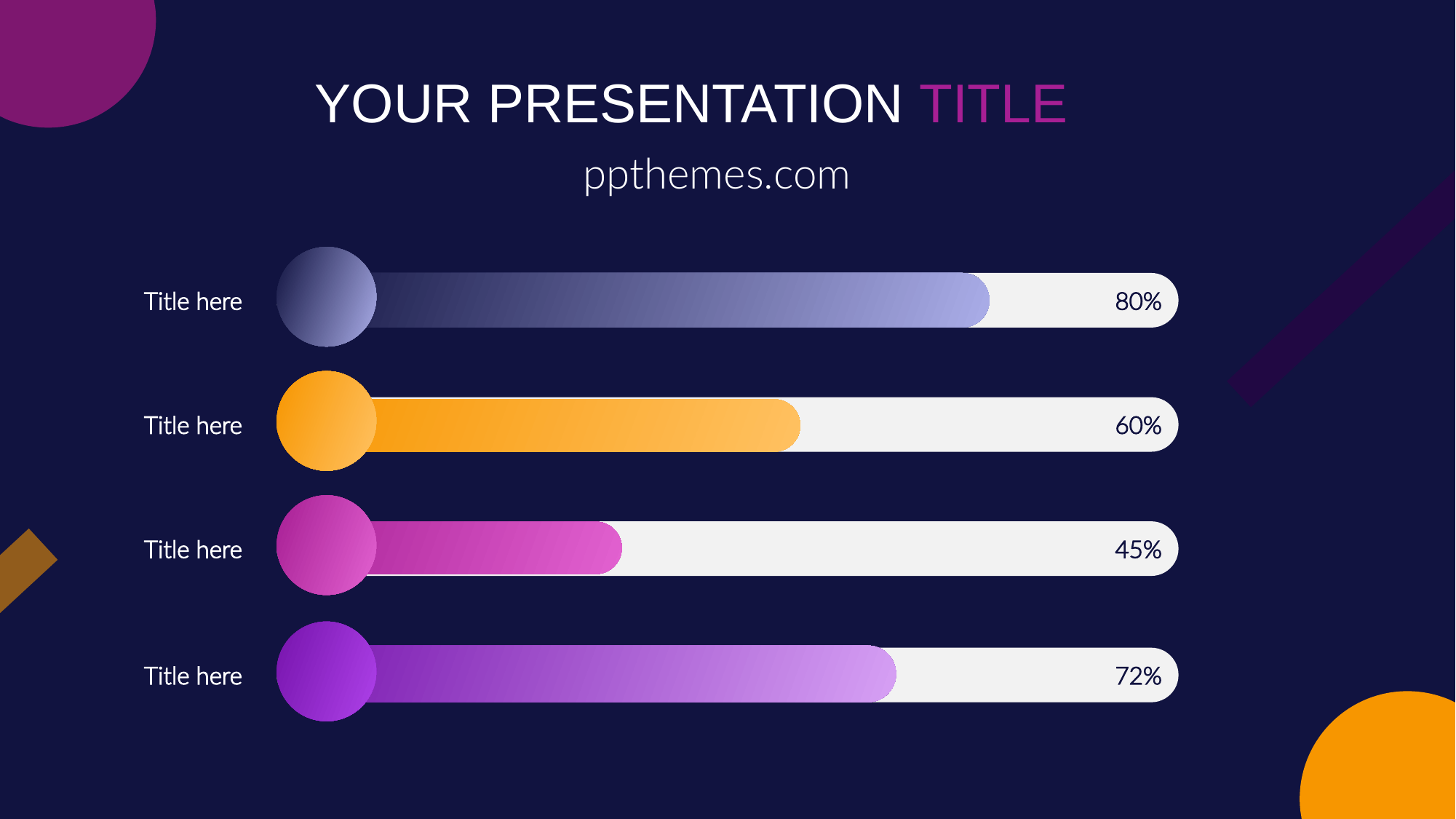

YOUR PRESENTATION TITLE
ppthemes.com

Title here
80%

Title here
60%

Title here
45%

Title here
72%